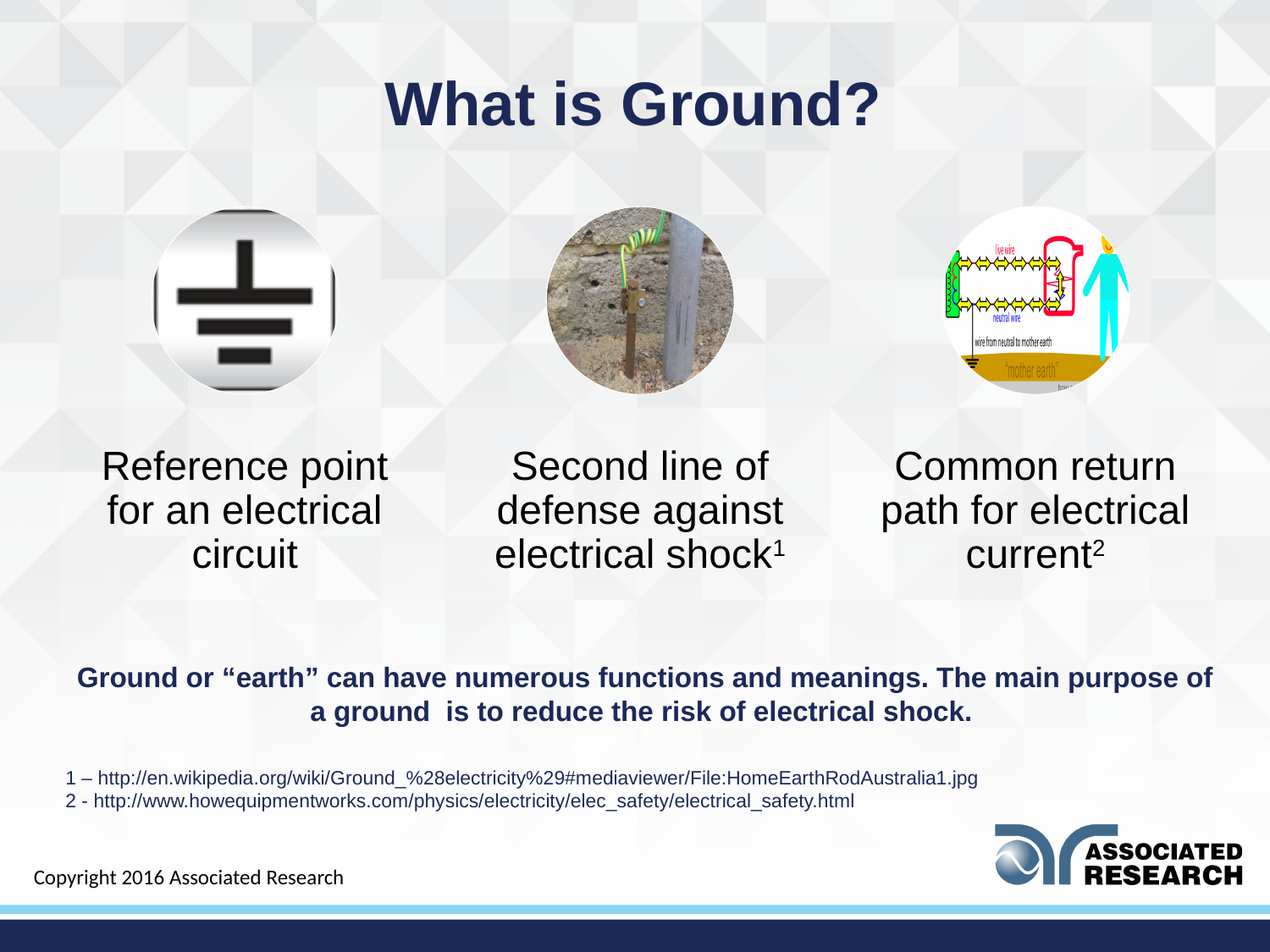

What is Ground?

Reference point for an electrical circuit
Second line of defense against electrical shock1
Common return path for electrical current2
Ground or “earth” can have numerous functions and meanings. The main purpose of a ground  is to reduce the risk of electrical shock.

1 – http://en.wikipedia.org/wiki/Ground_%28electricity%29#mediaviewer/File:HomeEarthRodAustralia1.jpg
2 - http://www.howequipmentworks.com/physics/electricity/elec_safety/electrical_safety.html